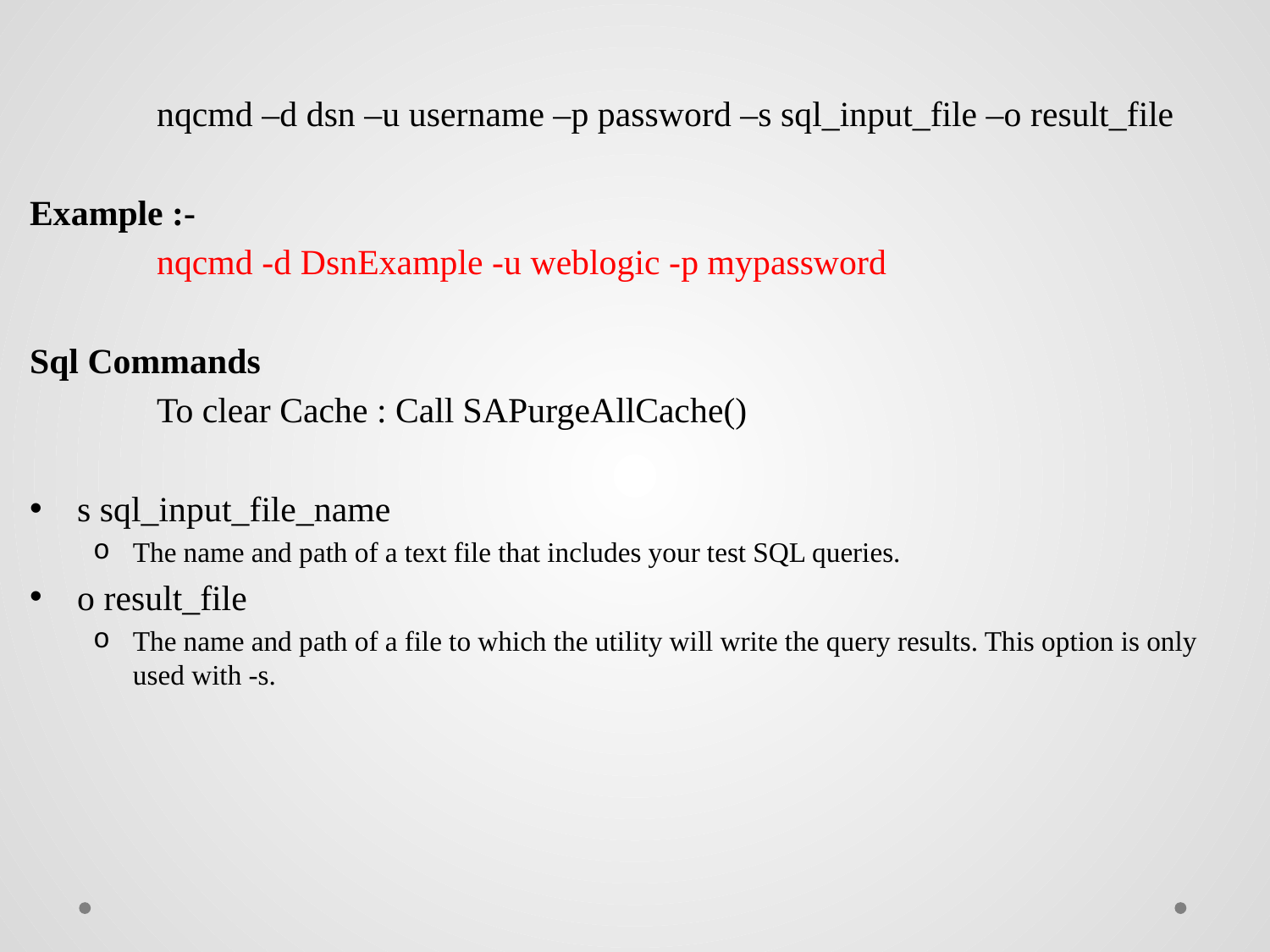

nqcmd –d dsn –u username –p password –s sql_input_file –o result_file

Example :-
	nqcmd -d DsnExample -u weblogic -p mypassword

Sql Commands
	To clear Cache : Call SAPurgeAllCache()

s sql_input_file_name
The name and path of a text file that includes your test SQL queries.
o result_file
The name and path of a file to which the utility will write the query results. This option is only used with -s.